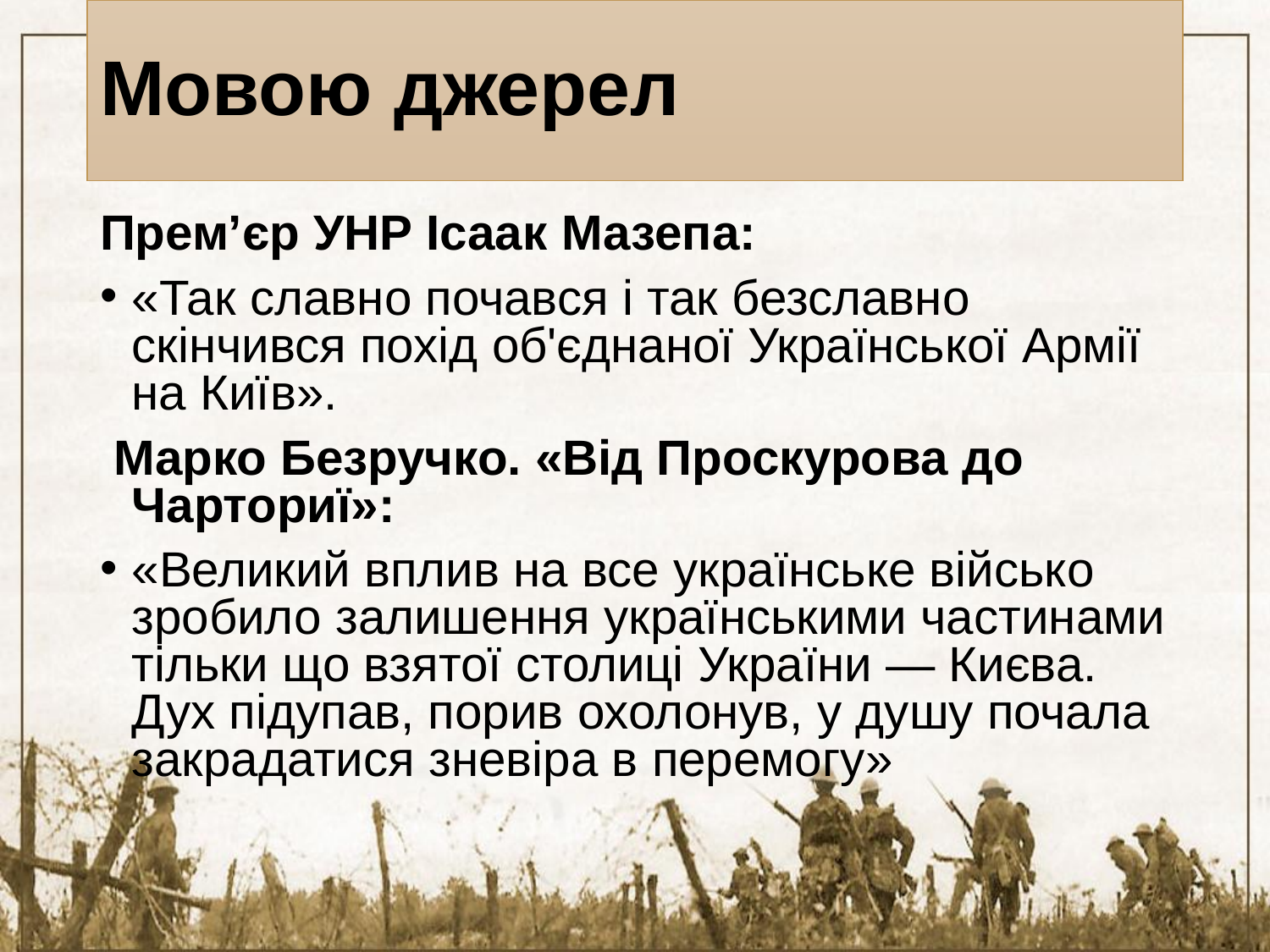

# Мовою джерел
Прем’єр УНР Ісаак Мазепа:
«Так славно почався і так безславно скінчився похід об'єднаної Української Армії на Київ».
 Марко Безручко. «Від Проскурова до Чарториї»:
«Великий вплив на все українське військо зробило залишення українськими частинами тільки що взятої столиці України — Києва. Дух підупав, порив охолонув, у душу почала закрадатися зневіра в перемогу»